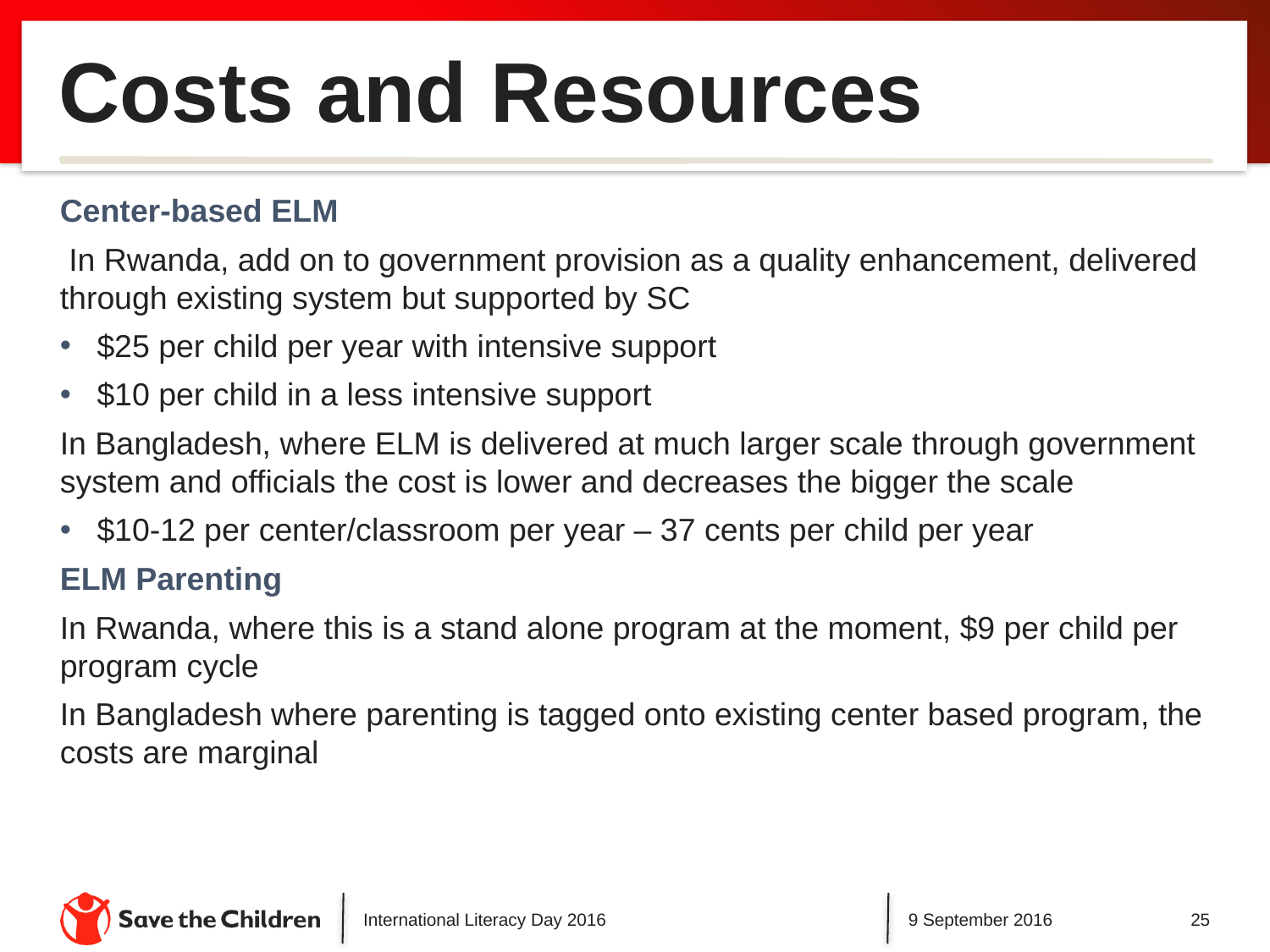

# Costs and Resources
Center-based ELM
 In Rwanda, add on to government provision as a quality enhancement, delivered through existing system but supported by SC
$25 per child per year with intensive support
$10 per child in a less intensive support
In Bangladesh, where ELM is delivered at much larger scale through government system and officials the cost is lower and decreases the bigger the scale
$10-12 per center/classroom per year – 37 cents per child per year
ELM Parenting
In Rwanda, where this is a stand alone program at the moment, $9 per child per program cycle
In Bangladesh where parenting is tagged onto existing center based program, the costs are marginal

International Literacy Day 2016
9 September 2016
25